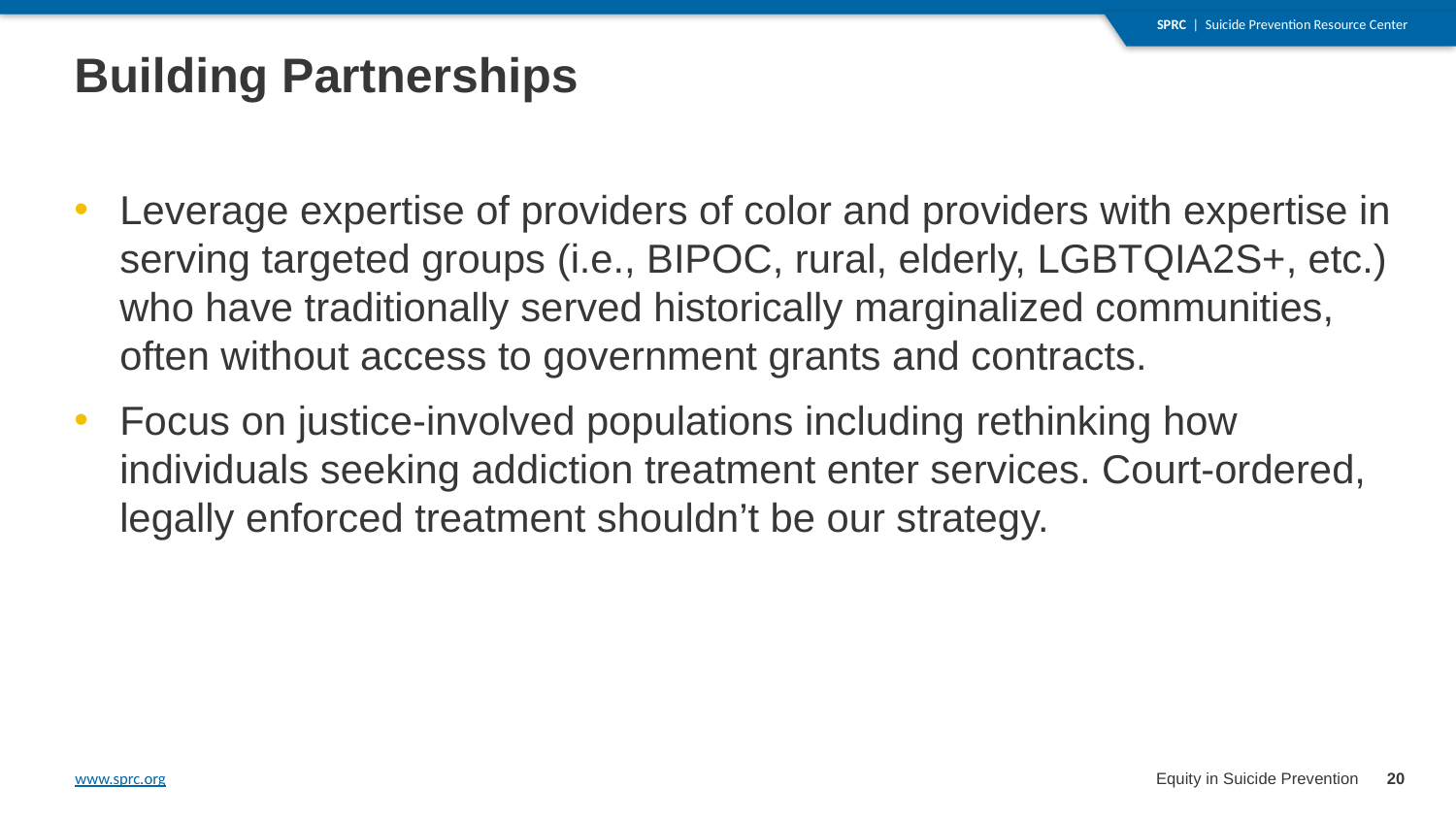

# Building Partnerships
Leverage expertise of providers of color and providers with expertise in serving targeted groups (i.e., BIPOC, rural, elderly, LGBTQIA2S+, etc.) who have traditionally served historically marginalized communities, often without access to government grants and contracts.
Focus on justice-involved populations including rethinking how individuals seeking addiction treatment enter services. Court-ordered, legally enforced treatment shouldn’t be our strategy.

20
Equity in Suicide Prevention